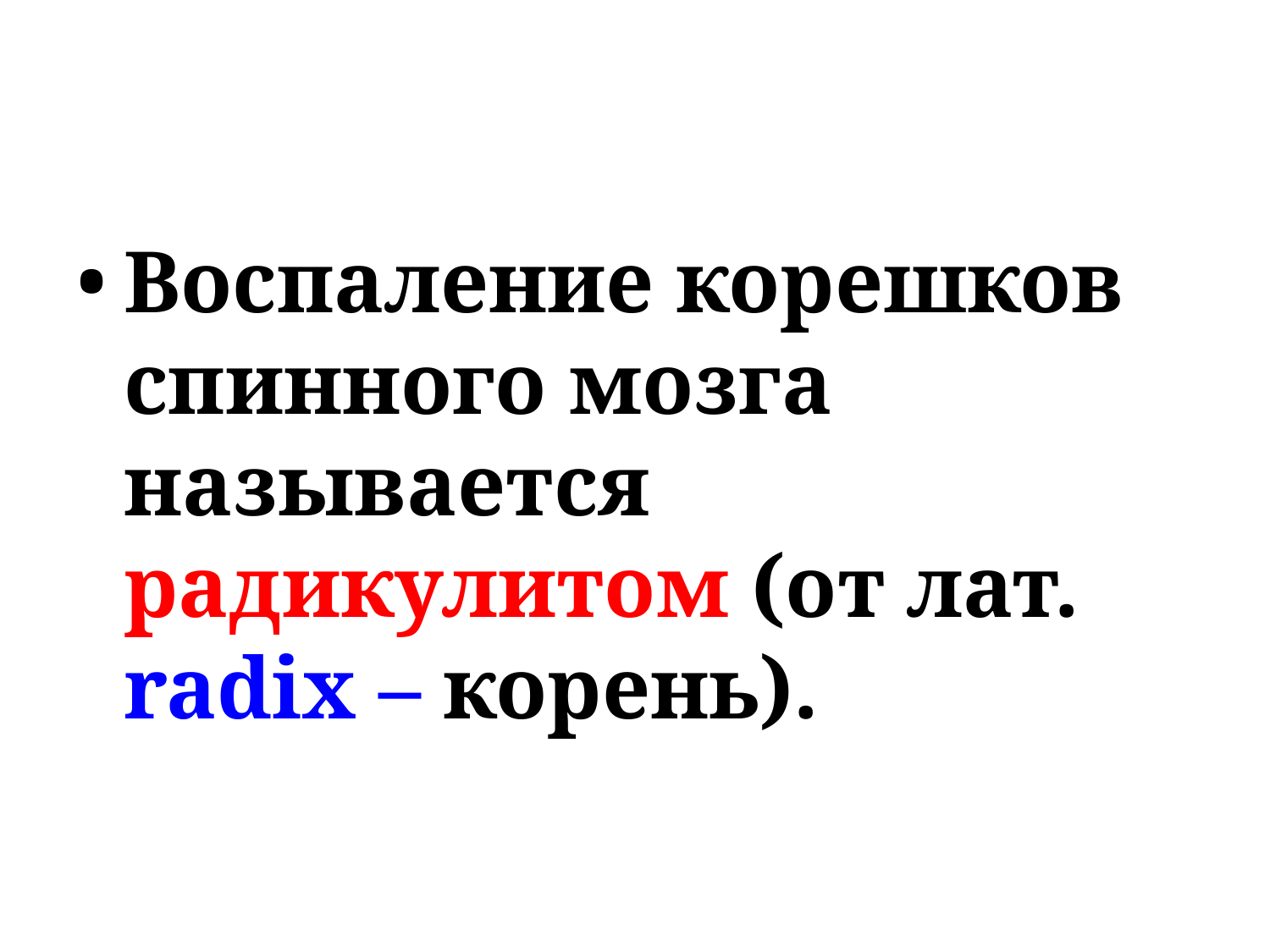

Воспаление корешков спинного мозга называется радикулитом (от лат. radix – корень).